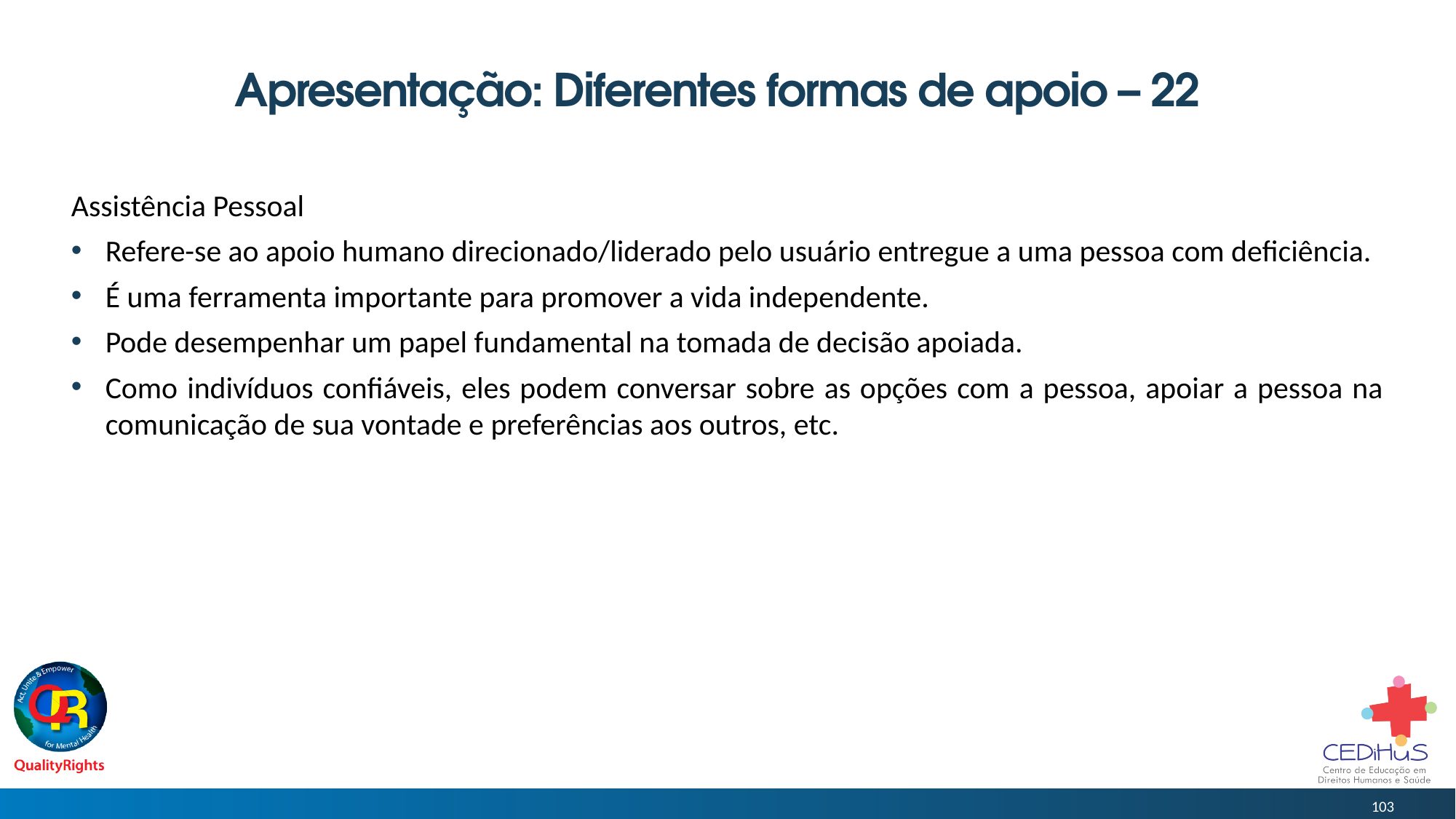

# Apresentação: Diferentes formas de apoio – 22
Assistência Pessoal
Refere-se ao apoio humano direcionado/liderado pelo usuário entregue a uma pessoa com deficiência.
É uma ferramenta importante para promover a vida independente.
Pode desempenhar um papel fundamental na tomada de decisão apoiada.
Como indivíduos confiáveis, eles podem conversar sobre as opções com a pessoa, apoiar a pessoa na comunicação de sua vontade e preferências aos outros, etc.